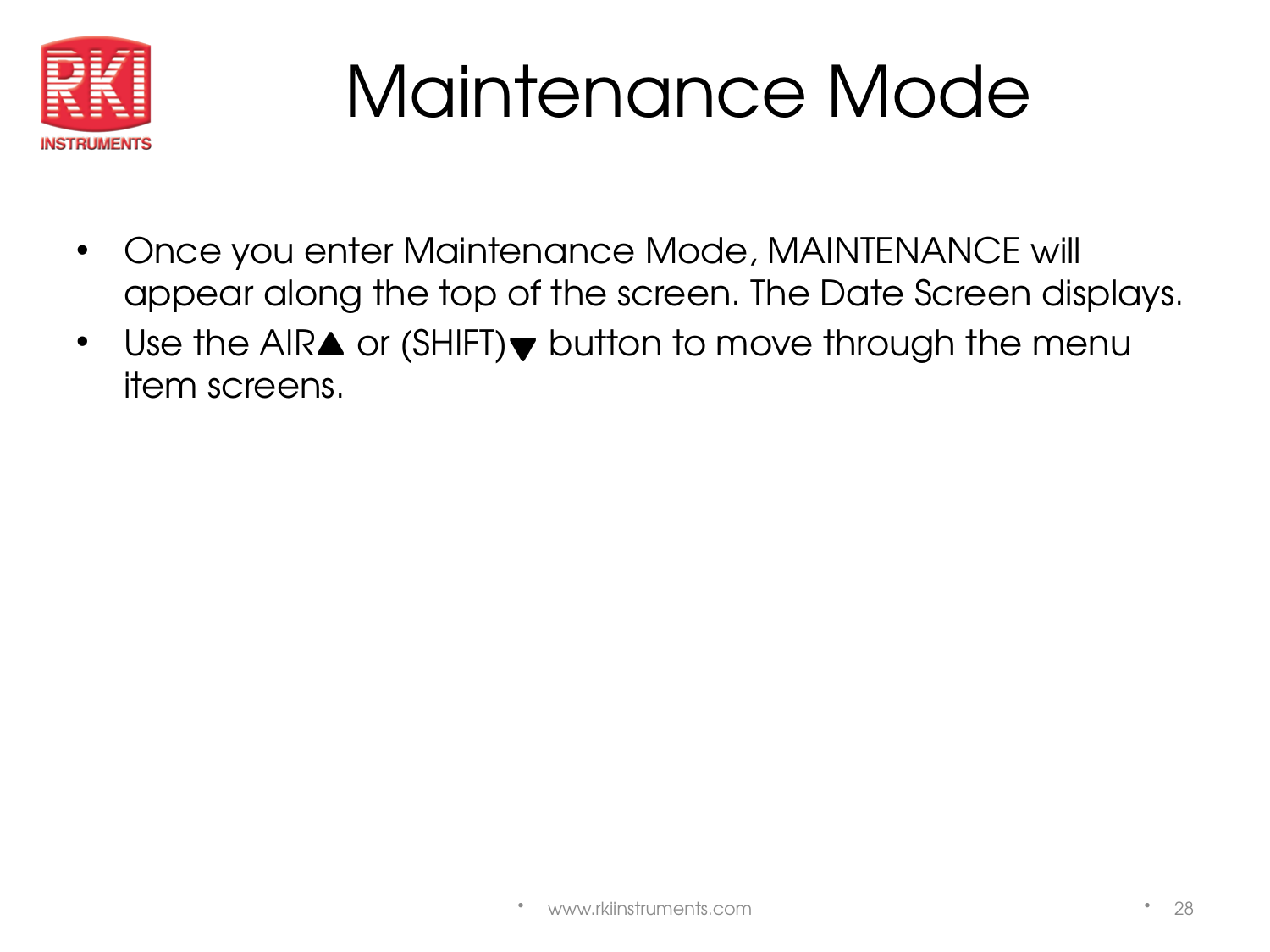

# Maintenance Mode
Once you enter Maintenance Mode, MAINTENANCE will appear along the top of the screen. The Date Screen displays.
Use the AIR▲ or (SHIFT)▼ button to move through the menu item screens.
www.rkiinstruments.com
28